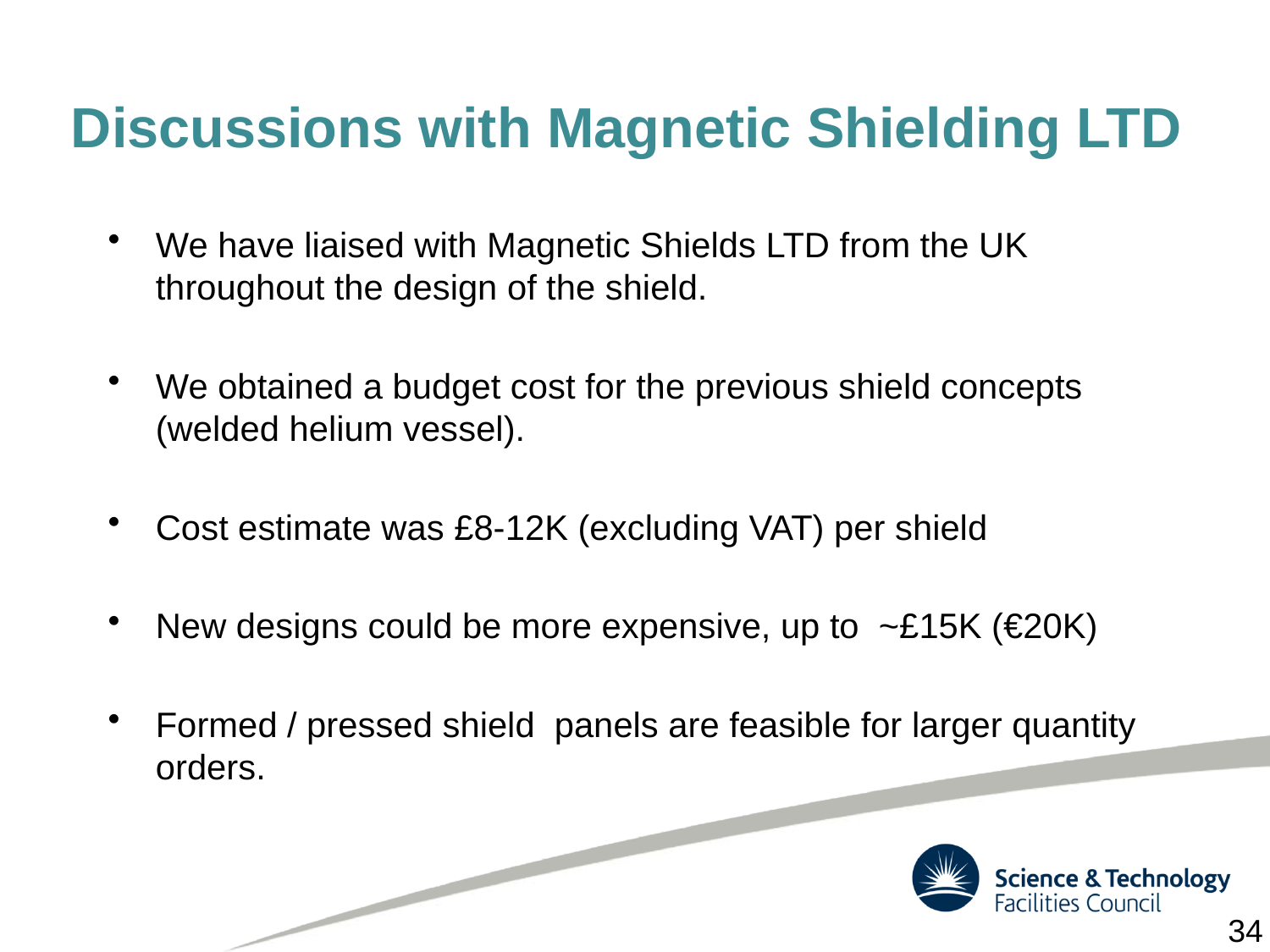

# Discussions with Magnetic Shielding LTD
We have liaised with Magnetic Shields LTD from the UK throughout the design of the shield.

We obtained a budget cost for the previous shield concepts (welded helium vessel).

Cost estimate was £8-12K (excluding VAT) per shield

New designs could be more expensive, up to  ~£15K (€20K)

Formed / pressed shield  panels are feasible for larger quantity orders.
34